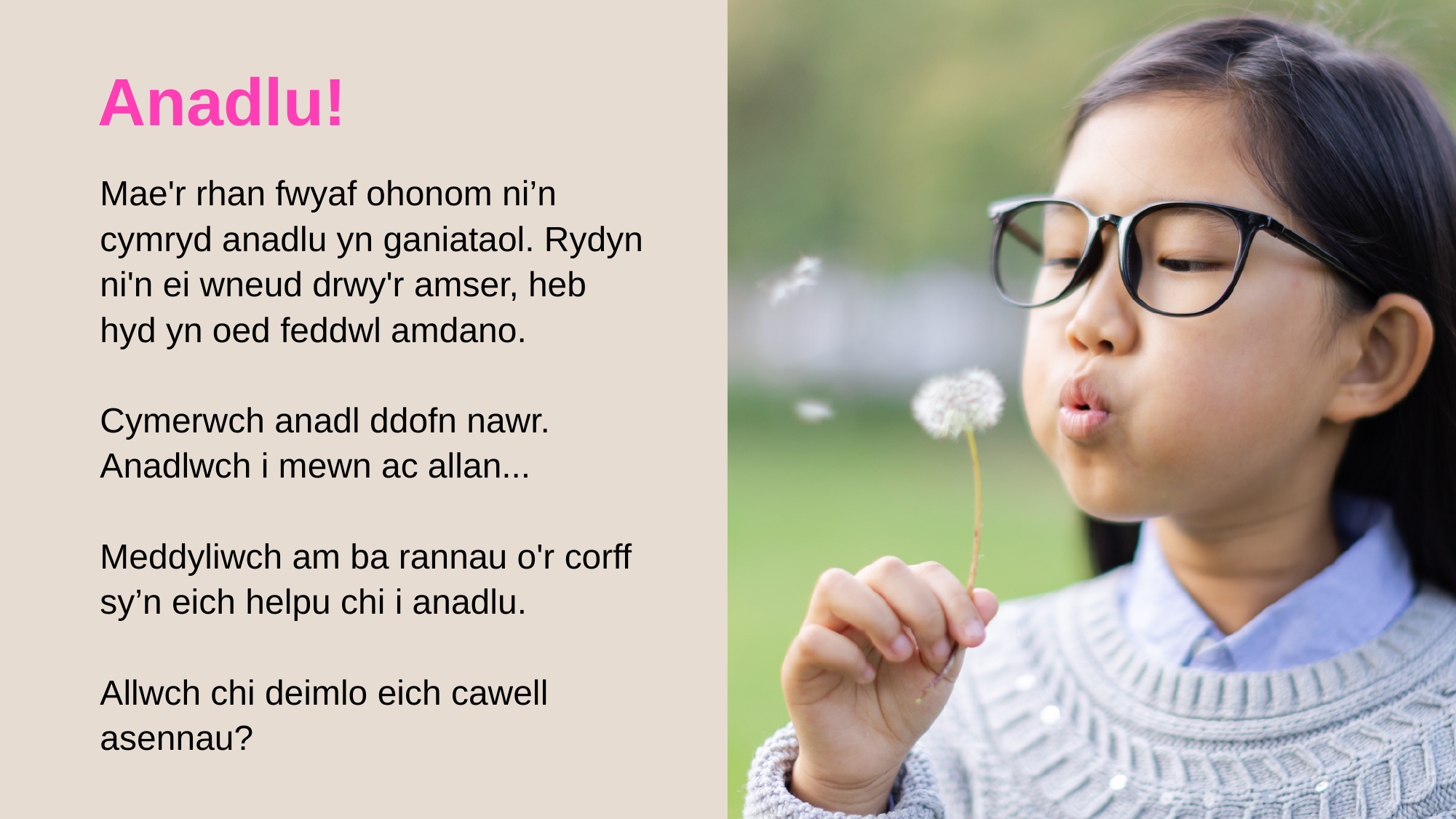

Anadlu!
Mae'r rhan fwyaf ohonom ni’n cymryd anadlu yn ganiataol. Rydyn ni'n ei wneud drwy'r amser, heb hyd yn oed feddwl amdano.​

Cymerwch anadl ddofn nawr. Anadlwch i mewn ac allan... ​

Meddyliwch am ba rannau o'r corff sy’n eich helpu chi i anadlu. ​

Allwch chi deimlo eich cawell asennau?​